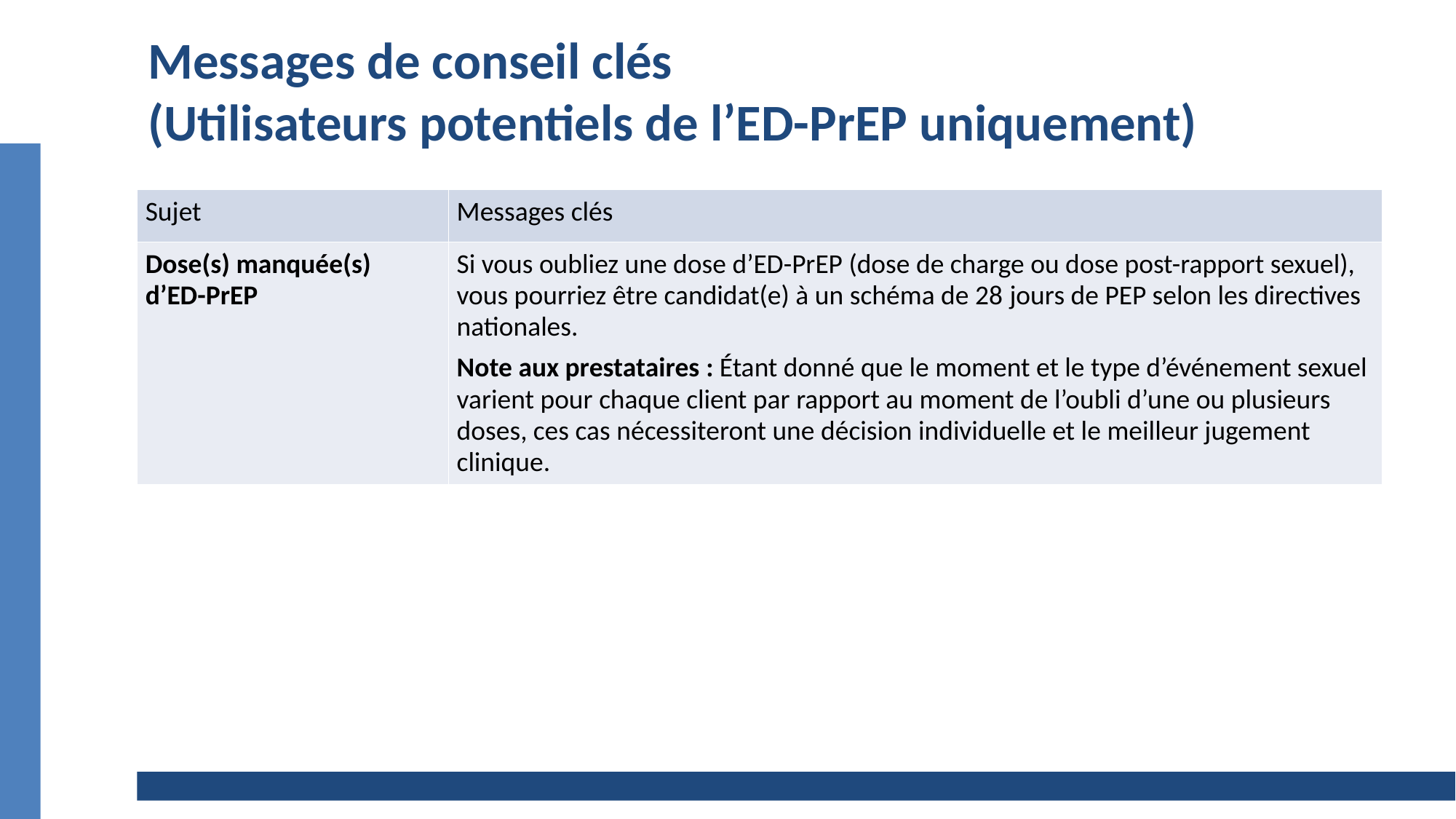

# Messages de conseil clés (Utilisateurs potentiels de l’ED-PrEP uniquement)
| Sujet | Messages clés |
| --- | --- |
| Dose(s) manquée(s) d’ED-PrEP | Si vous oubliez une dose d’ED-PrEP (dose de charge ou dose post-rapport sexuel), vous pourriez être candidat(e) à un schéma de 28 jours de PEP selon les directives nationales.  Note aux prestataires : Étant donné que le moment et le type d’événement sexuel varient pour chaque client par rapport au moment de l’oubli d’une ou plusieurs doses, ces cas nécessiteront une décision individuelle et le meilleur jugement clinique. |